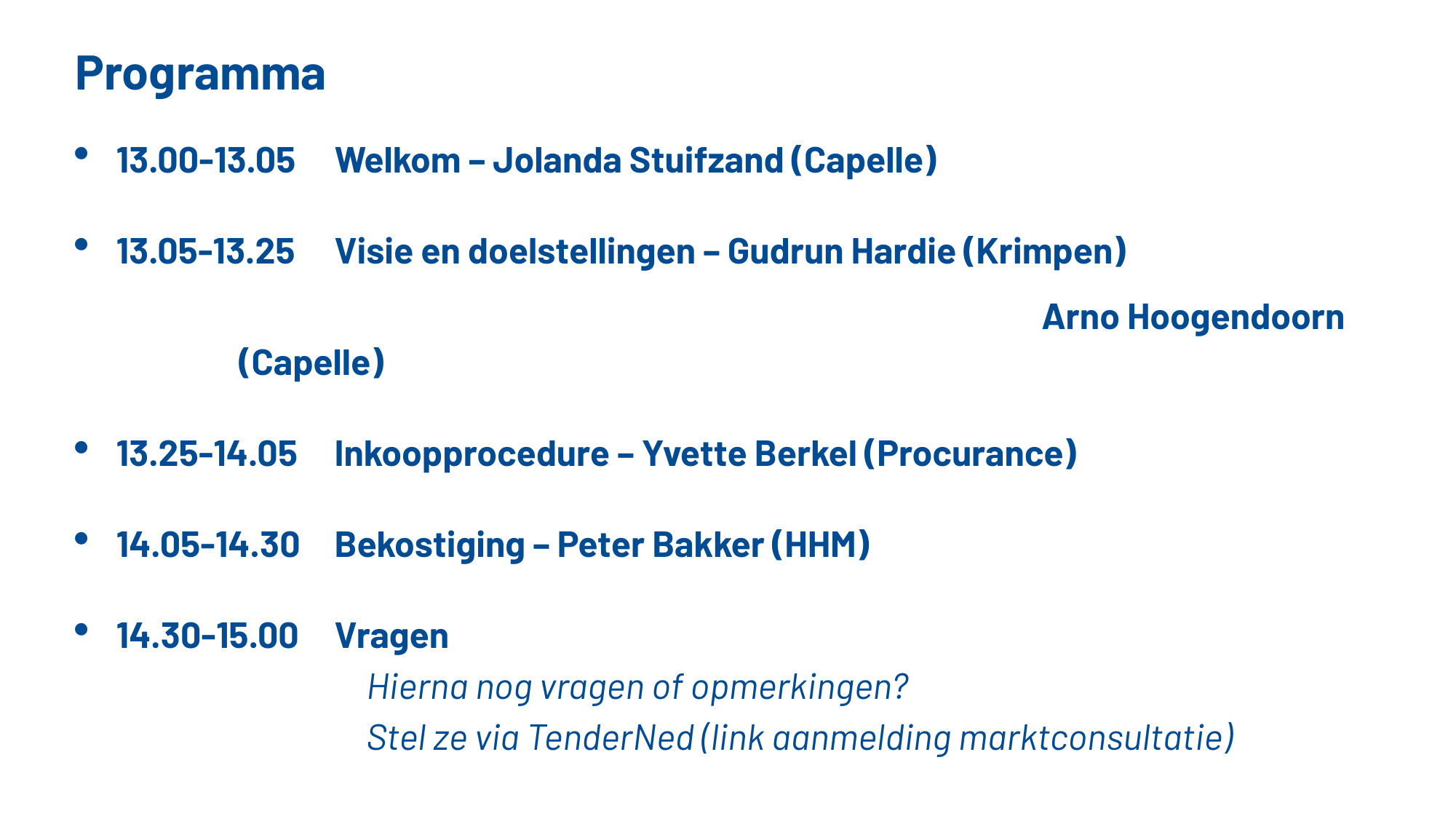

Programma
13.00-13.05 	Welkom – Jolanda Stuifzand (Capelle)

13.05-13.25	Visie en doelstellingen – Gudrun Hardie (Krimpen)
								    Arno Hoogendoorn (Capelle)

13.25-14.05	Inkoopprocedure – Yvette Berkel (Procurance)

14.05-14.30	Bekostiging – Peter Bakker (HHM)

14.30-15.00	Vragen
Hierna nog vragen of opmerkingen?
Stel ze via TenderNed (link aanmelding marktconsultatie)